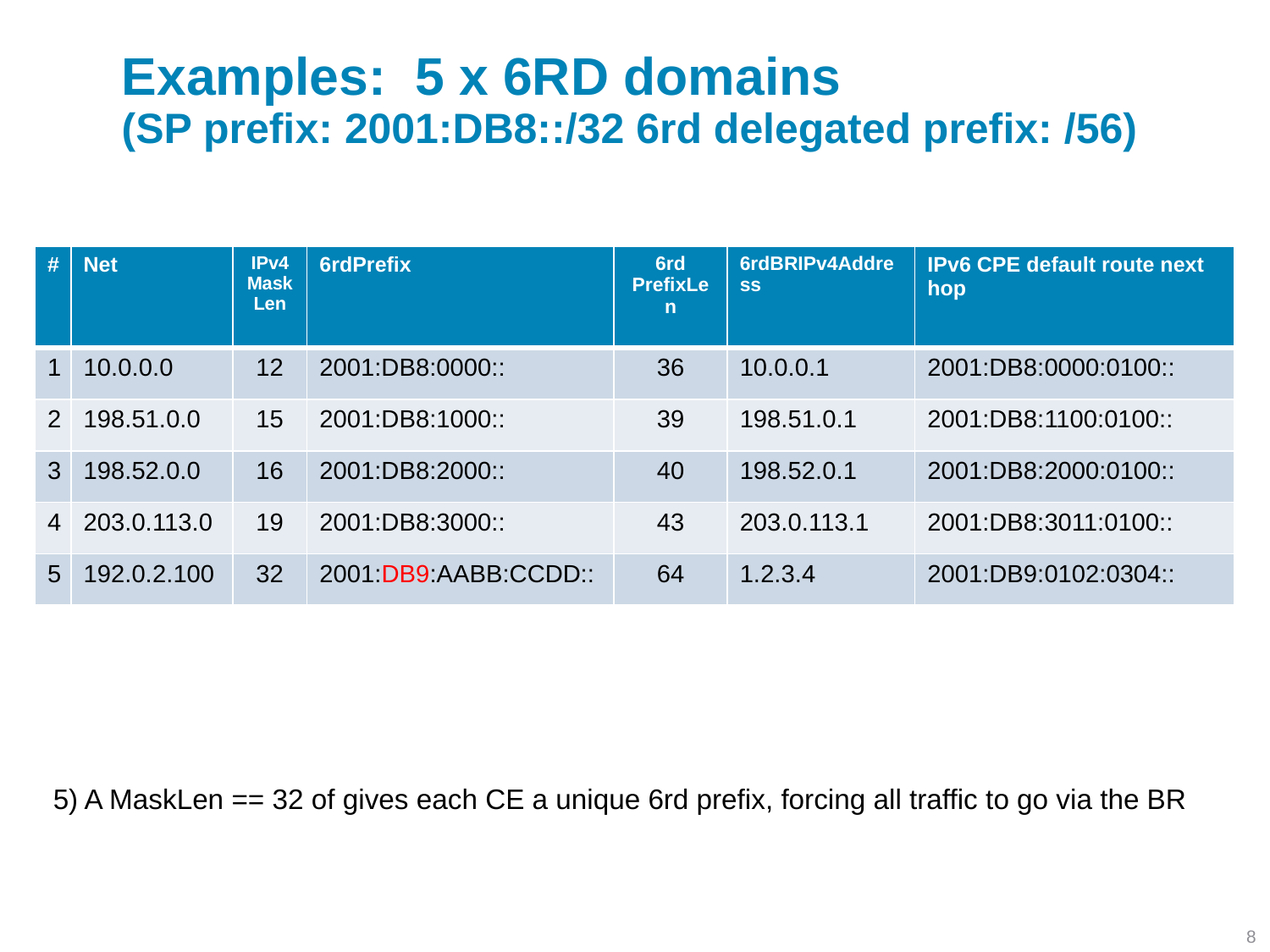

# Examples:  5 x 6RD domains (SP prefix: 2001:DB8::/32 6rd delegated prefix: /56)
| # | Net | IPv4 MaskLen | 6rdPrefix | 6rd PrefixLen | 6rdBRIPv4Address | IPv6 CPE default route next hop |
| --- | --- | --- | --- | --- | --- | --- |
| 1 | 10.0.0.0 | 12 | 2001:DB8:0000:: | 36 | 10.0.0.1 | 2001:DB8:0000:0100:: |
| 2 | 198.51.0.0 | 15 | 2001:DB8:1000:: | 39 | 198.51.0.1 | 2001:DB8:1100:0100:: |
| 3 | 198.52.0.0 | 16 | 2001:DB8:2000:: | 40 | 198.52.0.1 | 2001:DB8:2000:0100:: |
| 4 | 203.0.113.0 | 19 | 2001:DB8:3000:: | 43 | 203.0.113.1 | 2001:DB8:3011:0100:: |
| 5 | 192.0.2.100 | 32 | 2001:DB9:AABB:CCDD:: | 64 | 1.2.3.4 | 2001:DB9:0102:0304:: |
5) A MaskLen == 32 of gives each CE a unique 6rd prefix, forcing all traffic to go via the BR